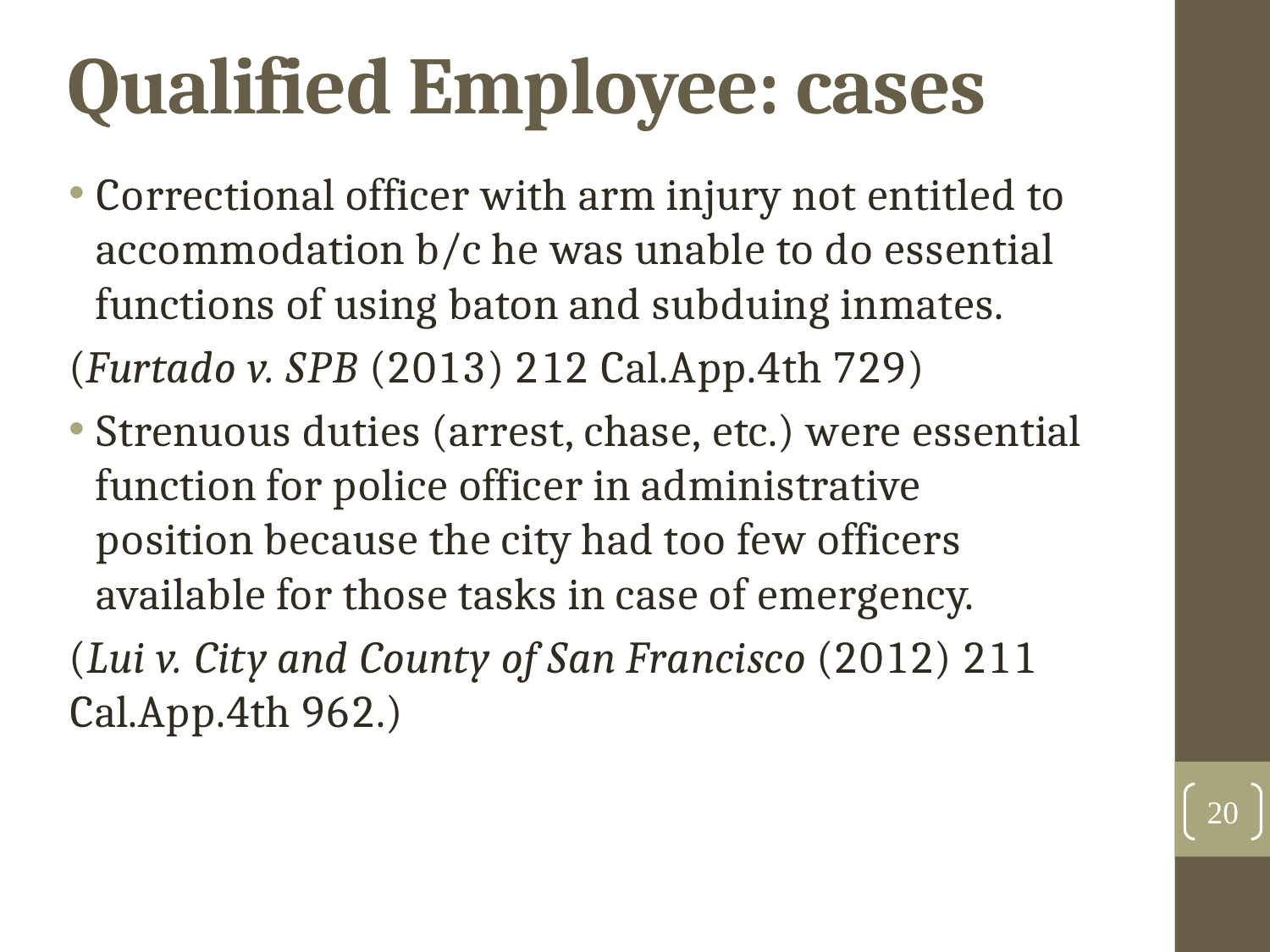

Qualified Employee: cases
Correctional officer with arm injury not entitled to accommodation b/c he was unable to do essential functions of using baton and subduing inmates.
(Furtado v. SPB (2013) 212 Cal.App.4th 729)
Strenuous duties (arrest, chase, etc.) were essential function for police officer in administrative position because the city had too few officers available for those tasks in case of emergency.
(Lui v. City and County of San Francisco (2012) 211 Cal.App.4th 962.)

20